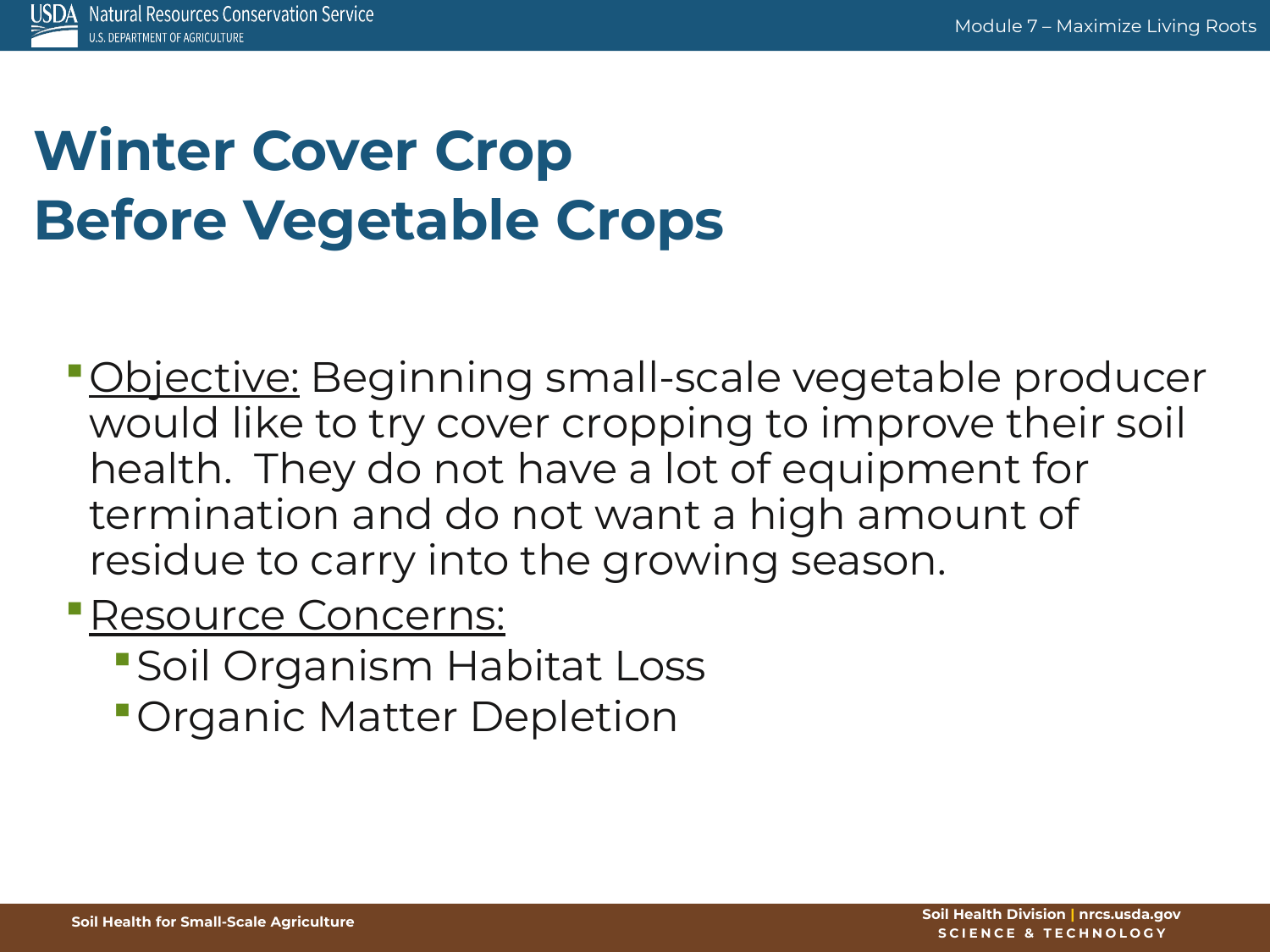

Winter Cover Crop
Before Vegetable Crops

Objective: Beginning small-scale vegetable producer would like to try cover cropping to improve their soil health.  They do not have a lot of equipment for termination and do not want a high amount of residue to carry into the growing season.
Resource Concerns:
Soil Organism Habitat Loss
Organic Matter Depletion